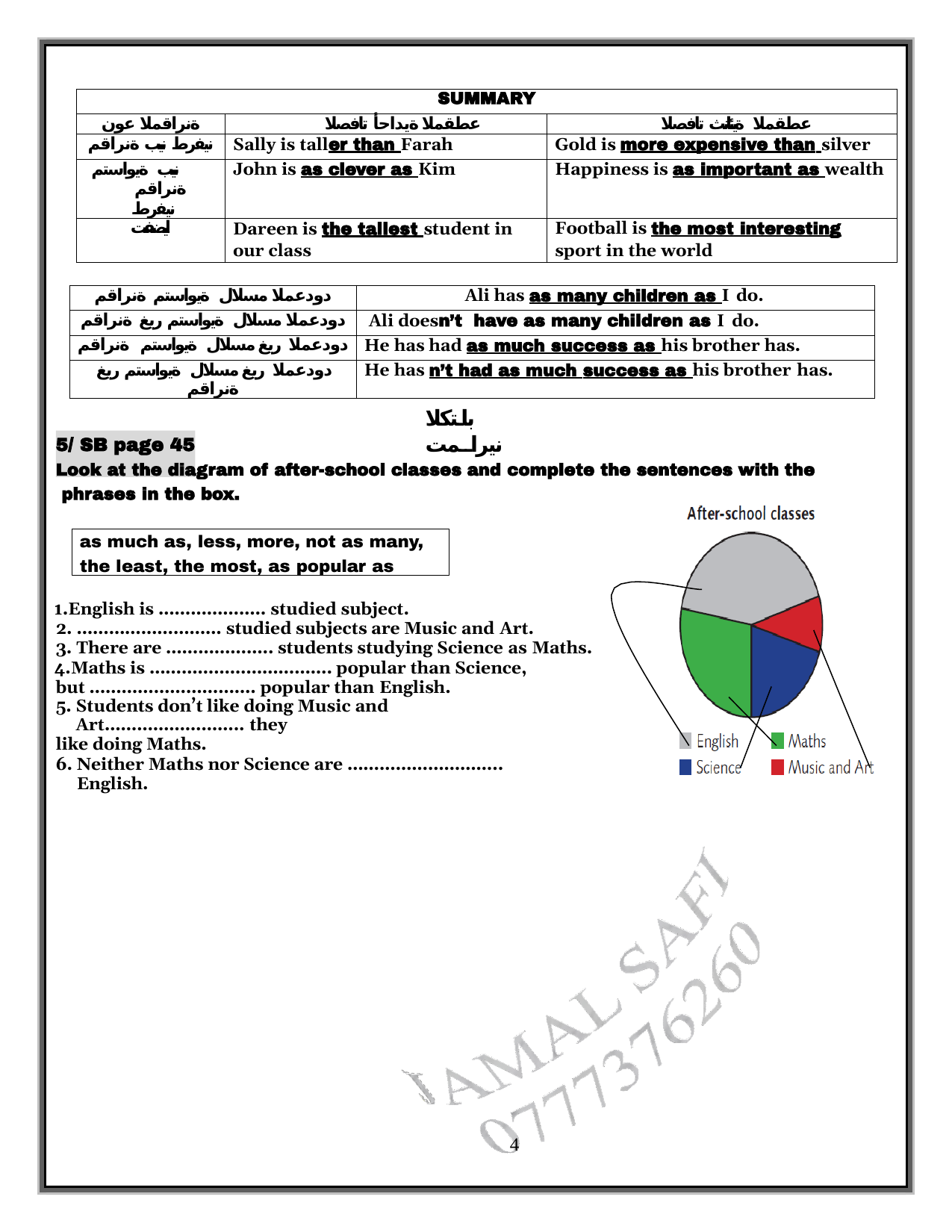

| SUMMARY |  |  |
| --- | --- | --- |
| ةنراقملا عون | عطقملا ةيداحأ تافصلا | عطقملا ةيئانث تافصلا |
| نيفرط نيب ةنراقم | Sally is taller than Farah | Gold is more expensive than silver |
| نيب ةيواستم ةنراقم نيفرط | John is as clever as Kim | Happiness is as important as wealth |
| ليضفت | Dareen is the tallest student in our class | Football is the most interesting sport in the world |
| دودعملا مسلال ةيواستم ةنراقم | Ali has as many children as I do. |
| --- | --- |
| دودعملا مسلال ةيواستم ريغ ةنراقم | Ali doesn’t have as many children as I do. |
| دودعملا ريغ مسلال ةيواستم ةنراقم | He has had as much success as his brother has. |
| دودعملا ريغ مسلال ةيواستم ريغ ةنراقم | He has n’t had as much success as his brother has. |
باـتكلا نيراــمت
5/ SB page 45
Look at the diagram of after-school classes and complete the sentences with the  phrases in the box.

as much as, less, more, not as many,
the least, the most, as popular as

English is ……………….. studied subject.
……………………… studied subjects are Music and Art.
There are ……………….. students studying Science as Maths.
Maths is ……………………………. popular than Science,  but …………………………. popular than English.
Students don’t like doing Music and Art…………………….. they
like doing Maths.
Neither Maths nor Science are ……………………….. English.

4